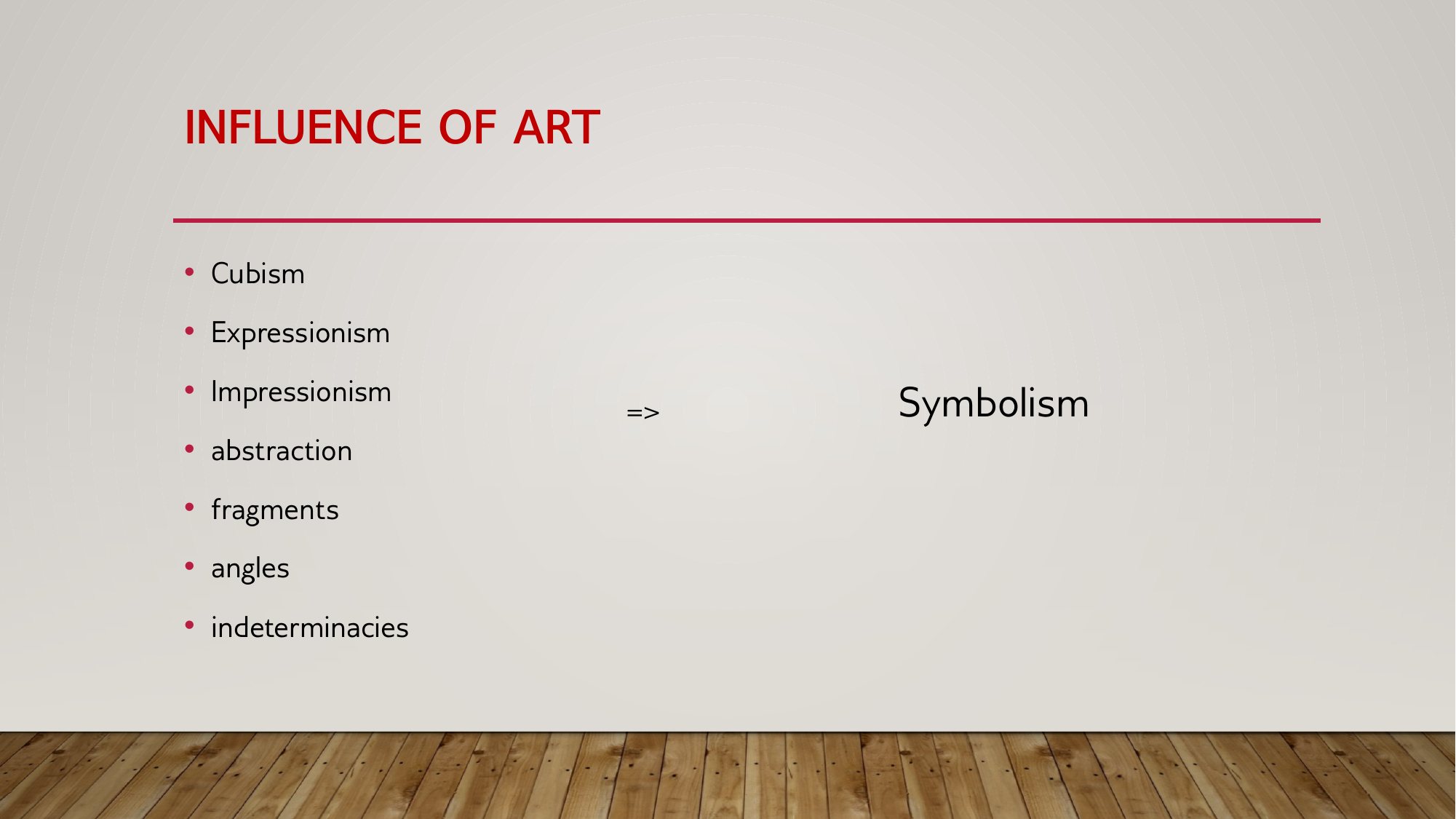

# Influence of art
Cubism
Expressionism
Impressionism
abstraction
fragments
angles
indeterminacies
Symbolism
=>